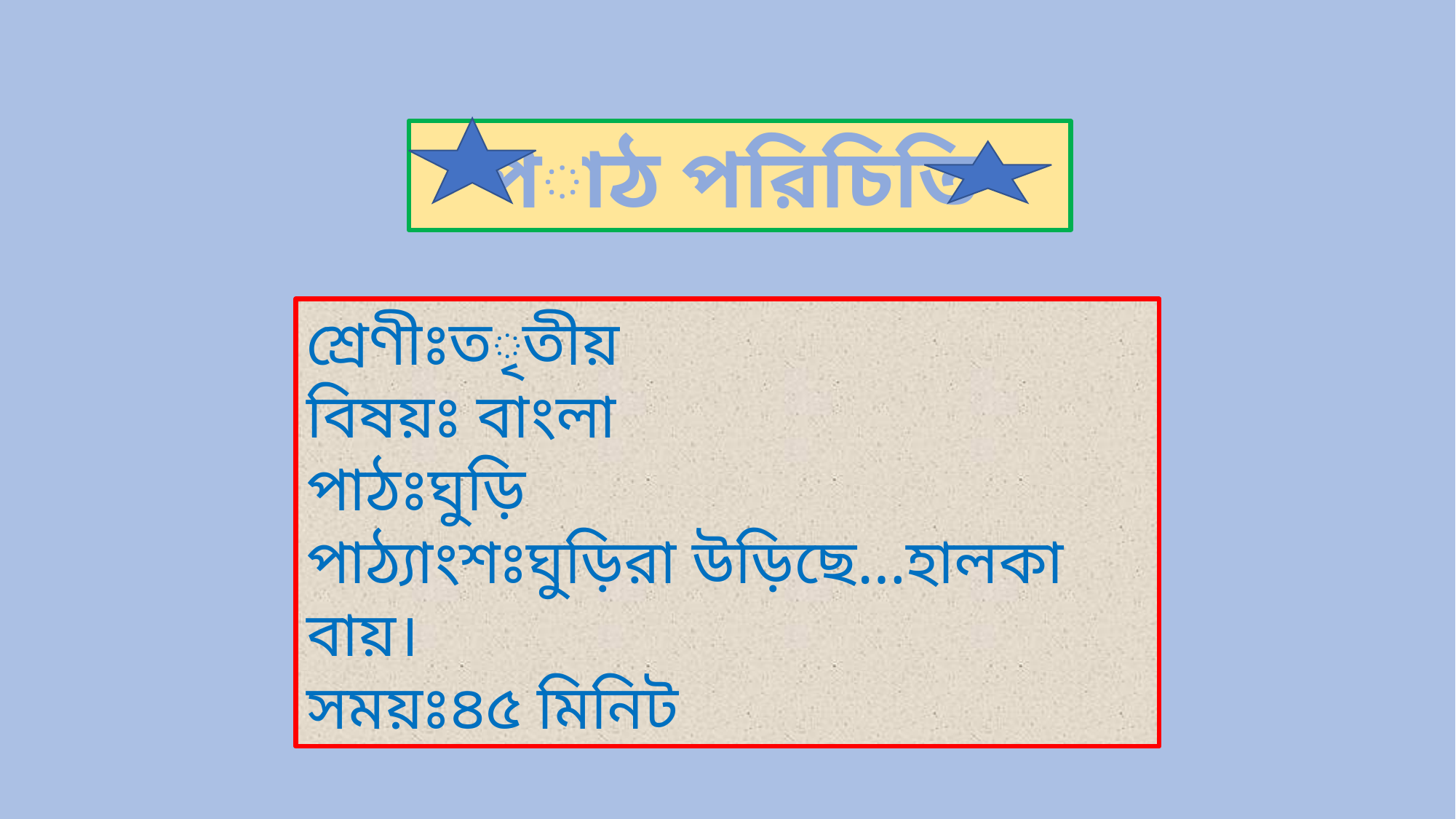

পাঠ পরিচিতি

শ্রেণীঃতৃতীয়
বিষয়ঃ বাংলা
পাঠঃঘুড়ি
পাঠ্যাংশঃঘুড়িরা উড়িছে…হালকা বায়।
সময়ঃ৪৫ মিনিট